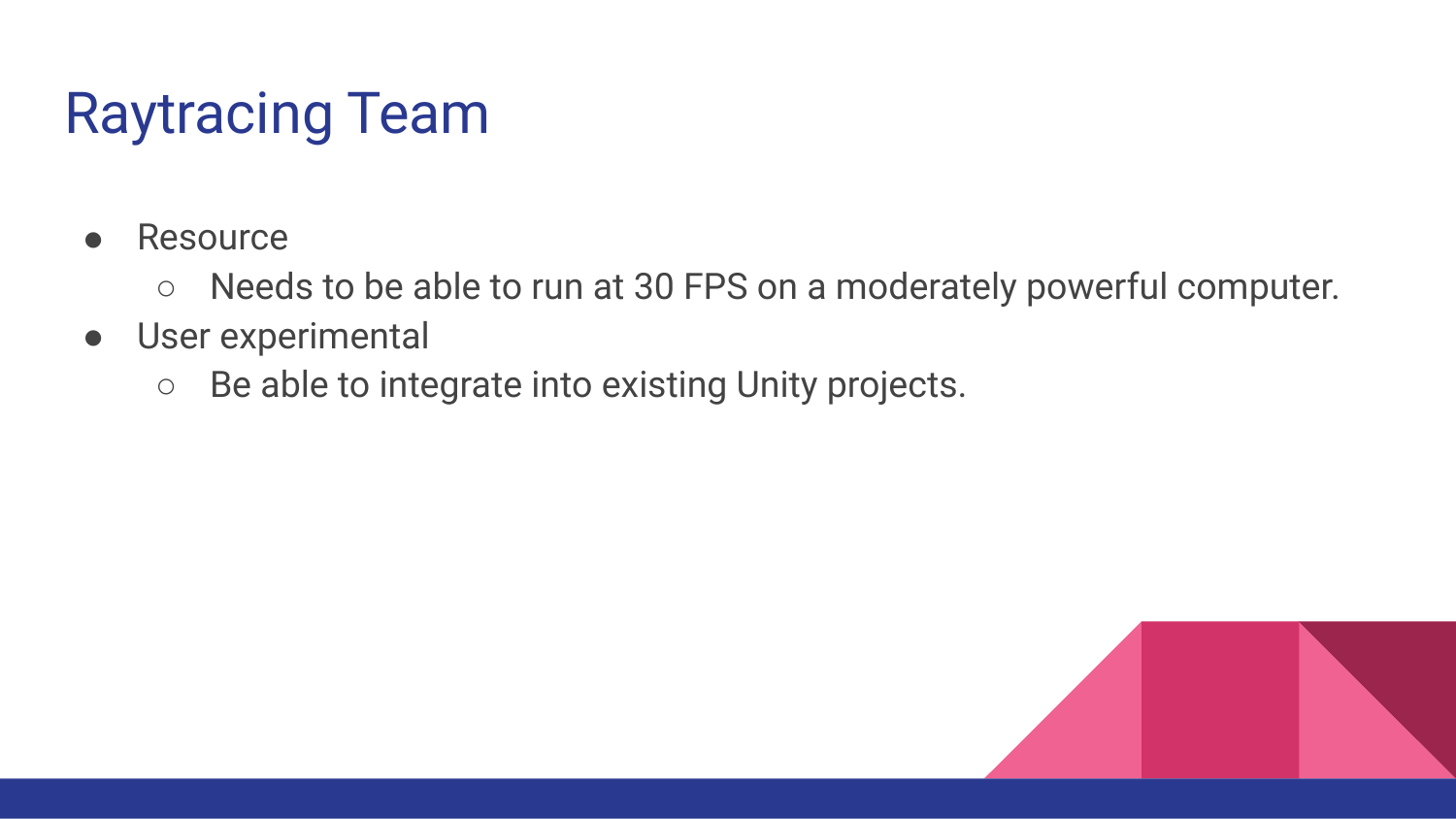

# Raytracing Team
Resource
Needs to be able to run at 30 FPS on a moderately powerful computer.
User experimental
Be able to integrate into existing Unity projects.